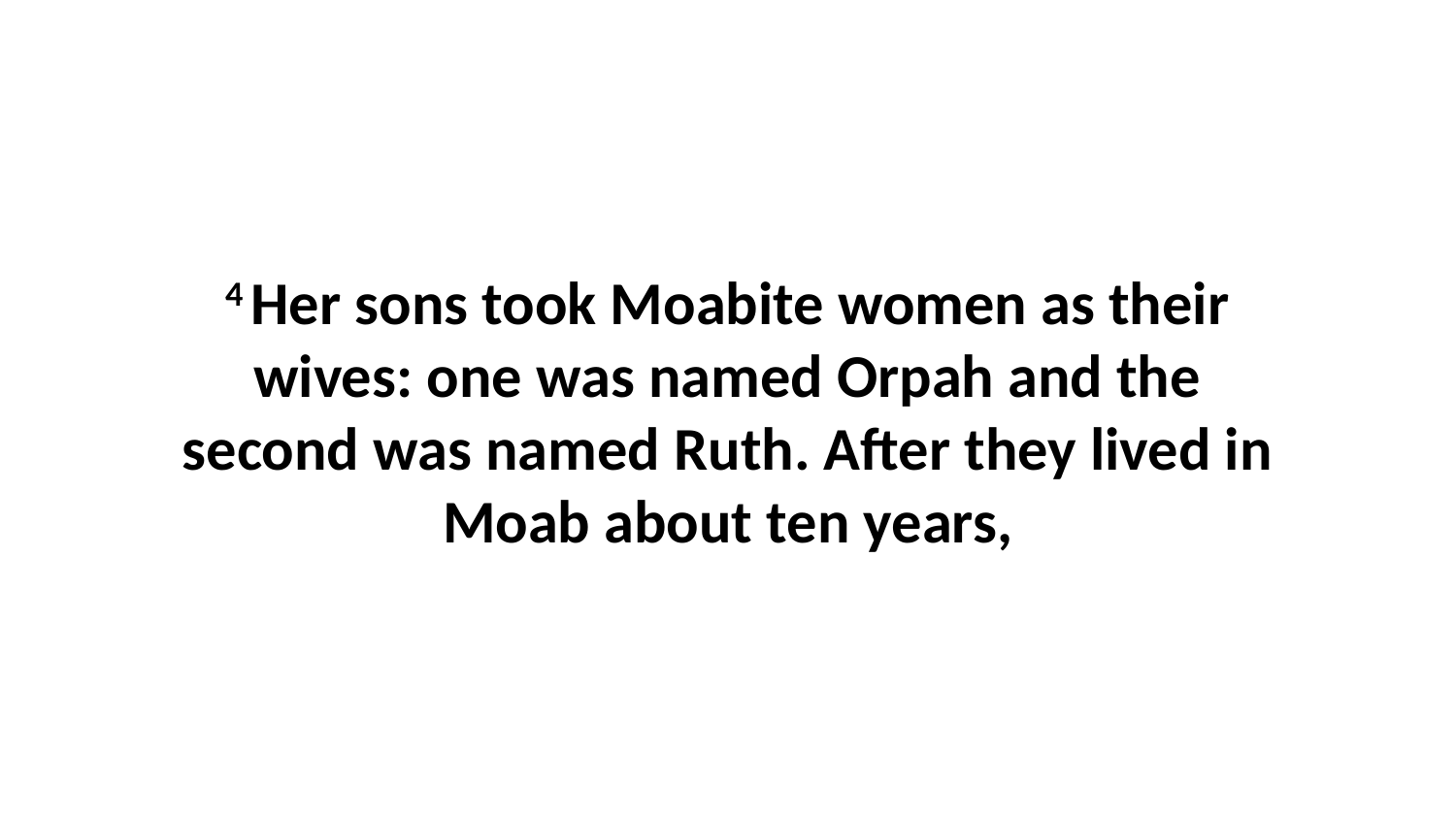

4 Her sons took Moabite women as their wives: one was named Orpah and the second was named Ruth. After they lived in Moab about ten years,